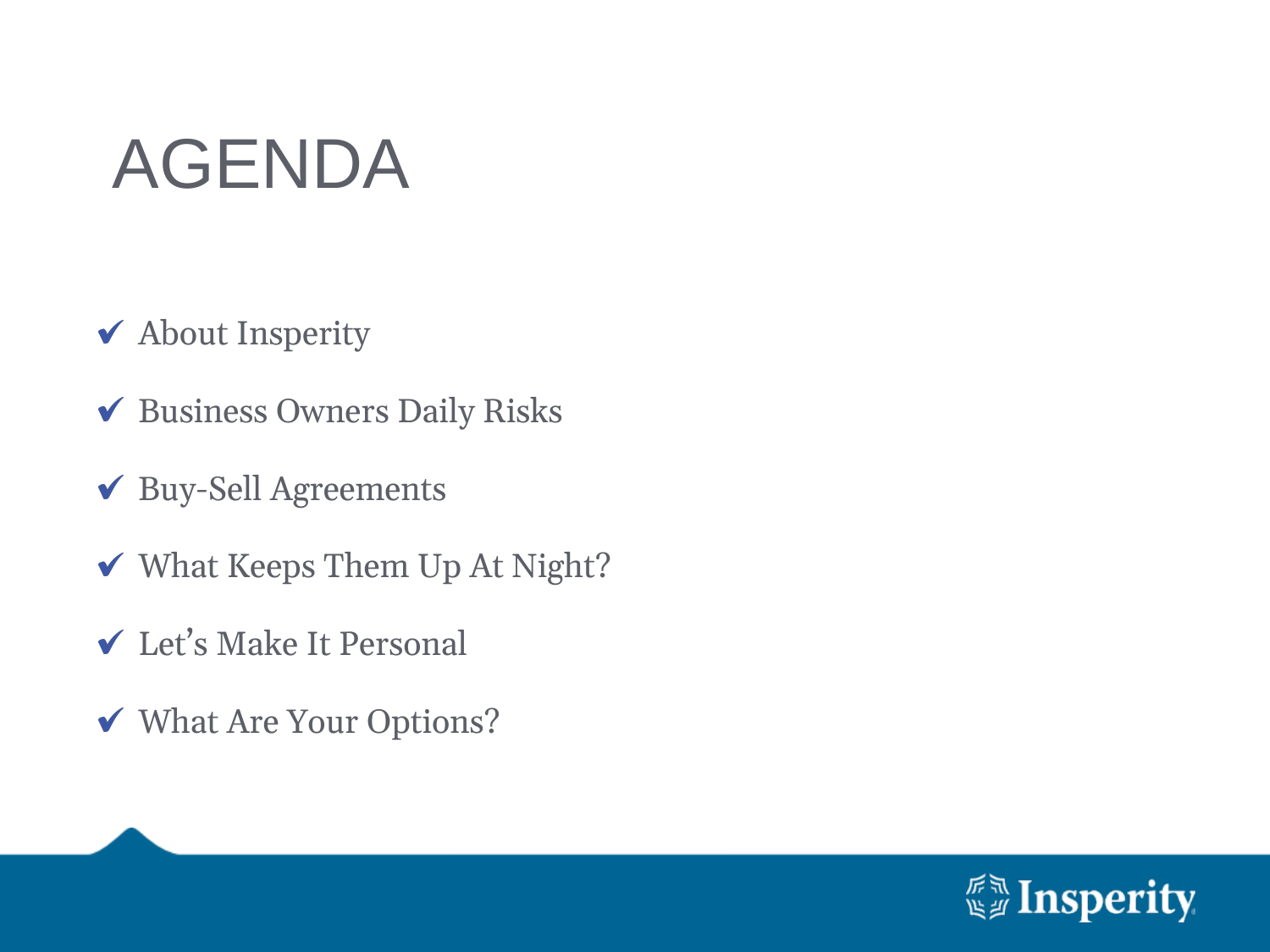

AGENDA
About Insperity
Business Owners Daily Risks
Buy-Sell Agreements
What Keeps Them Up At Night?
Let’s Make It Personal
What Are Your Options?